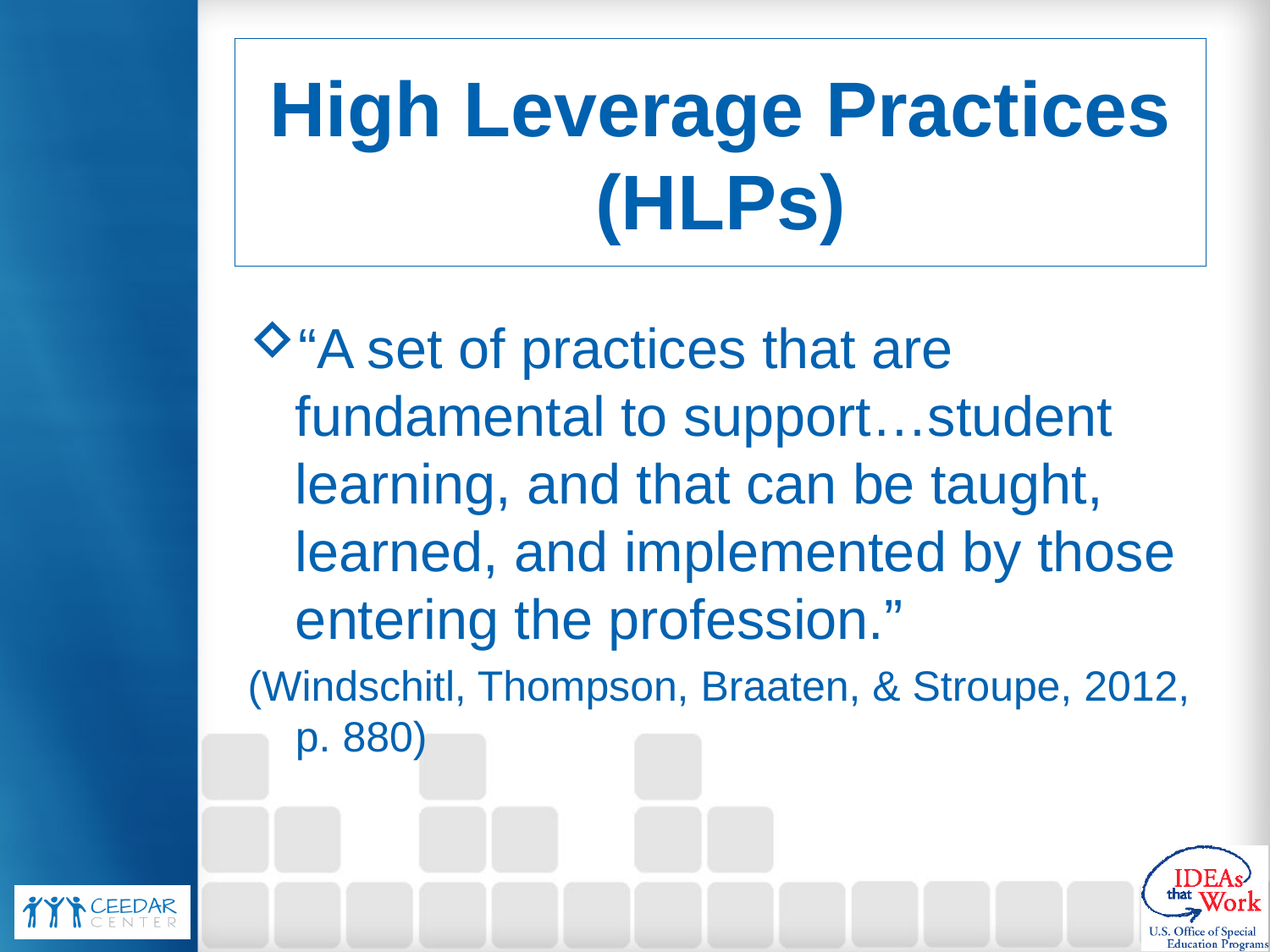

# High Leverage Practices (HLPs)
“A set of practices that are fundamental to support…student learning, and that can be taught, learned, and implemented by those entering the profession.”
(Windschitl, Thompson, Braaten, & Stroupe, 2012, p. 880)